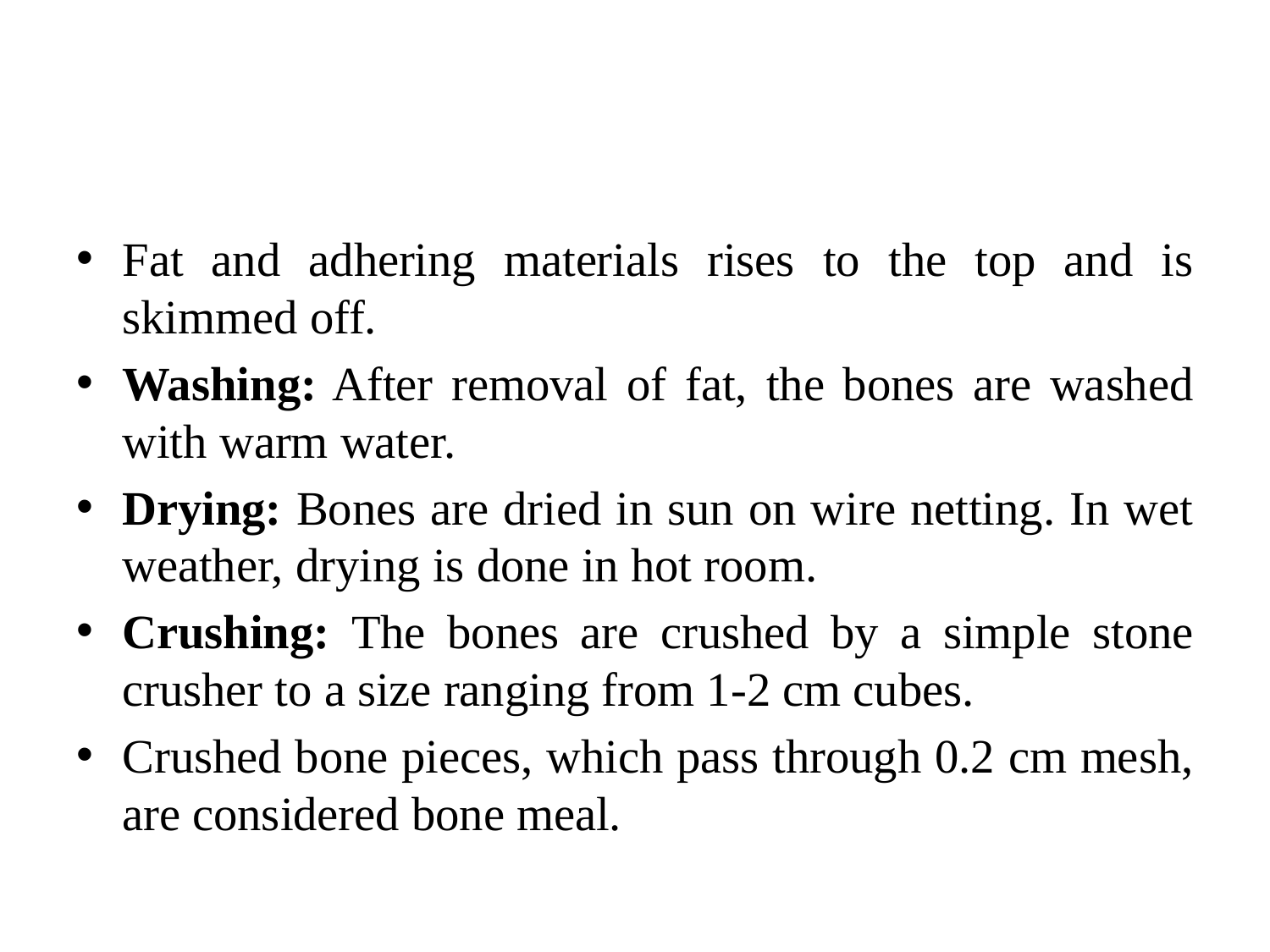

#
Fat and adhering materials rises to the top and is skimmed off.
Washing: After removal of fat, the bones are washed with warm water.
Drying: Bones are dried in sun on wire netting. In wet weather, drying is done in hot room.
Crushing: The bones are crushed by a simple stone crusher to a size ranging from 1-2 cm cubes.
Crushed bone pieces, which pass through 0.2 cm mesh, are considered bone meal.